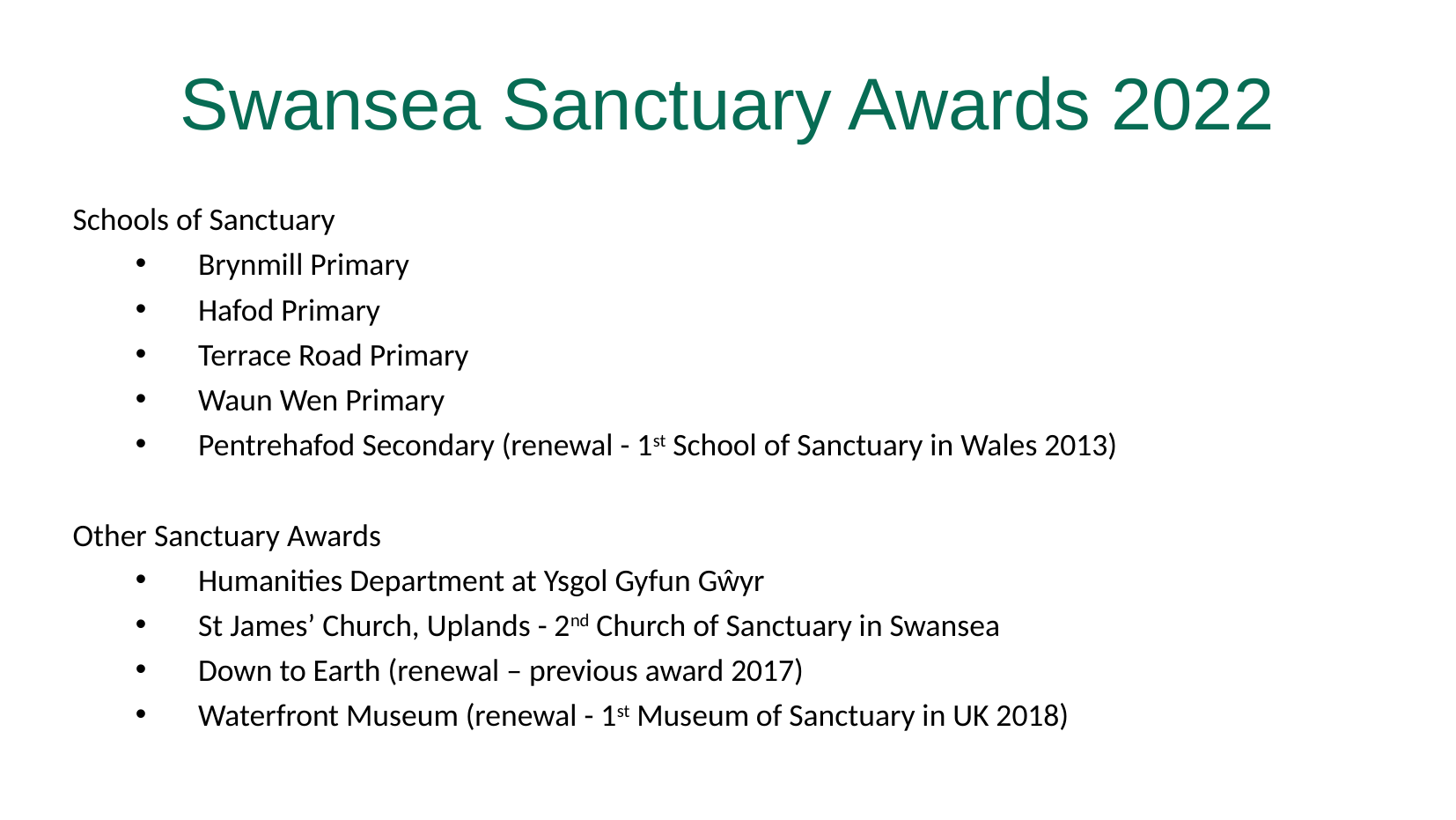

Swansea Sanctuary Awards 2022
Schools of Sanctuary
Brynmill Primary
Hafod Primary
Terrace Road Primary
Waun Wen Primary
Pentrehafod Secondary (renewal - 1st School of Sanctuary in Wales 2013)

Other Sanctuary Awards
Humanities Department at Ysgol Gyfun Gŵyr
St James’ Church, Uplands - 2nd Church of Sanctuary in Swansea
Down to Earth (renewal – previous award 2017)
Waterfront Museum (renewal - 1st Museum of Sanctuary in UK 2018)